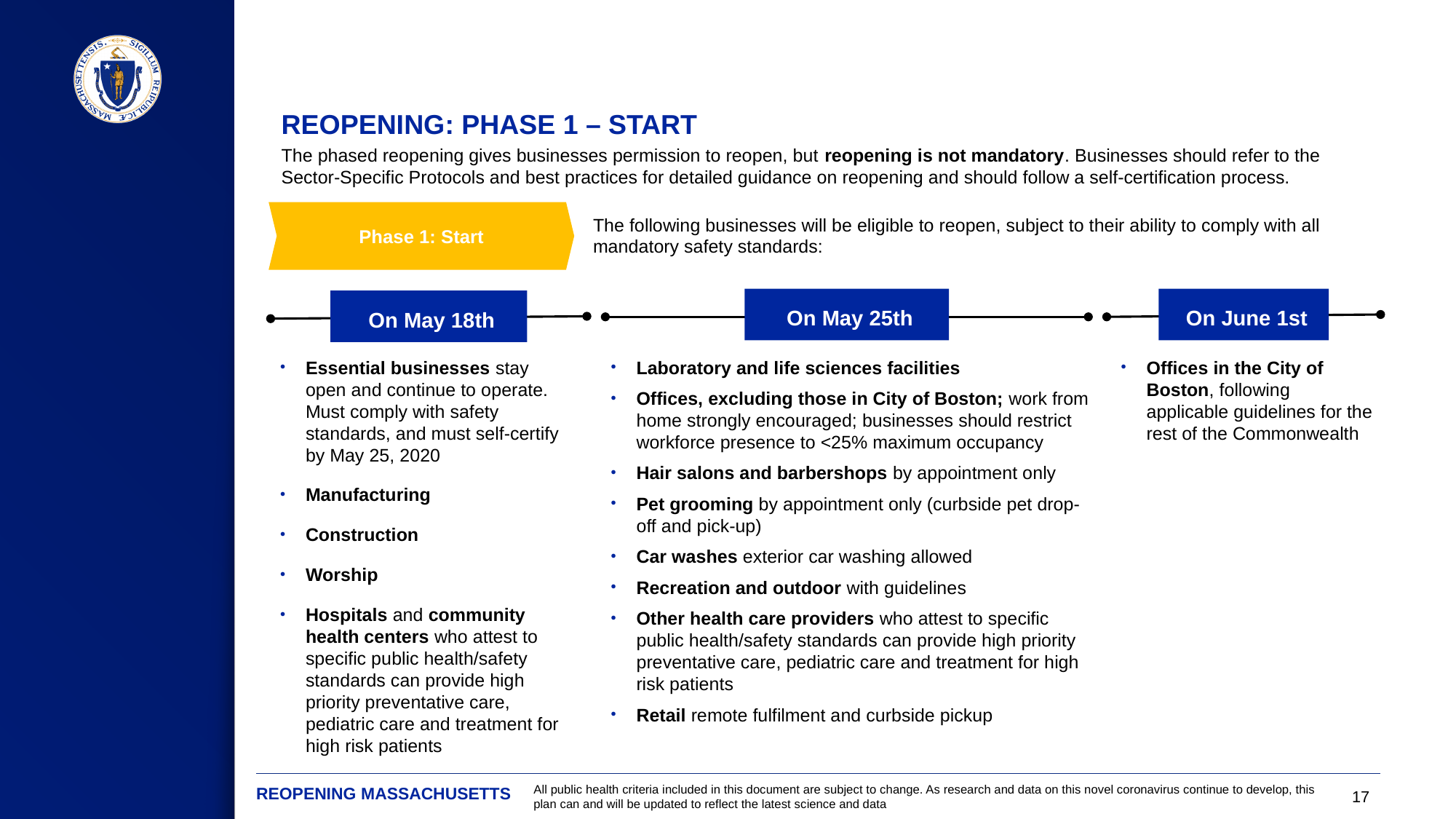

REOPENING: PHASE 1 – START
The phased reopening gives businesses permission to reopen, but reopening is not mandatory. Businesses should refer to the Sector-Specific Protocols and best practices for detailed guidance on reopening and should follow a self-certification process.
Phase 1: Start
The following businesses will be eligible to reopen, subject to their ability to comply with all mandatory safety standards:
 On May 25th
 On June 1st
 On May 18th
Offices in the City of Boston, following applicable guidelines for the rest of the Commonwealth
Essential businesses stay open and continue to operate.
Must comply with safety standards, and must self-certify by May 25, 2020
Manufacturing
Construction
Worship
Hospitals and community health centers who attest to specific public health/safety standards can provide high priority preventative care, pediatric care and treatment for high risk patients
Laboratory and life sciences facilities
Offices, excluding those in City of Boston; work from home strongly encouraged; businesses should restrict workforce presence to <25% maximum occupancy
Hair salons and barbershops by appointment only
Pet grooming by appointment only (curbside pet drop-off and pick-up)
Car washes exterior car washing allowed
Recreation and outdoor with guidelines
Other health care providers who attest to specific public health/safety standards can provide high priority preventative care, pediatric care and treatment for high risk patients
Retail remote fulfilment and curbside pickup
REOPENING MASSACHUSETTS